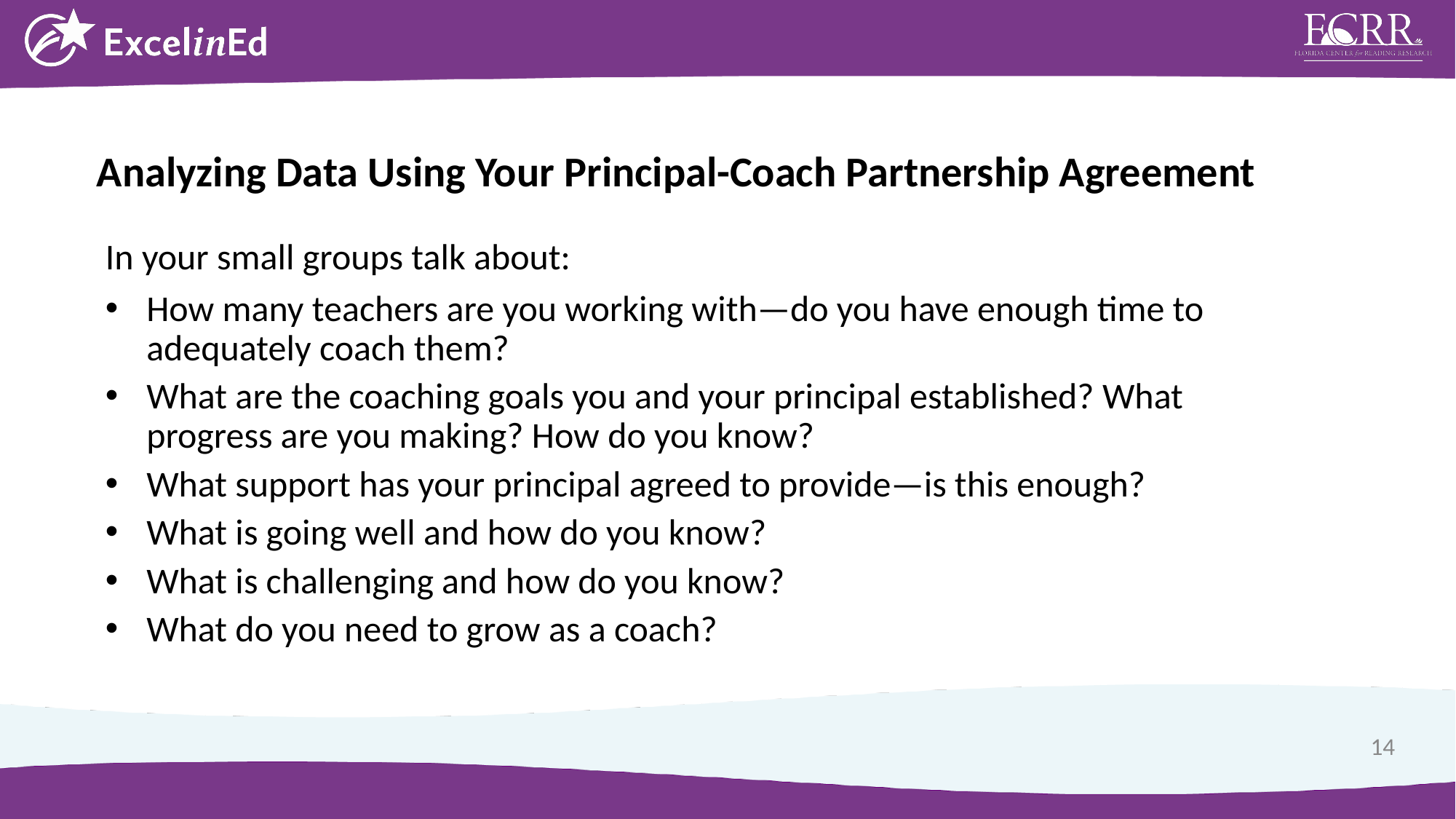

Analyzing Data Using Your Principal-Coach Partnership Agreement
In your small groups talk about:
How many teachers are you working with—do you have enough time to adequately coach them?
What are the coaching goals you and your principal established? What progress are you making? How do you know?
What support has your principal agreed to provide—is this enough?
What is going well and how do you know?
What is challenging and how do you know?
What do you need to grow as a coach?

14